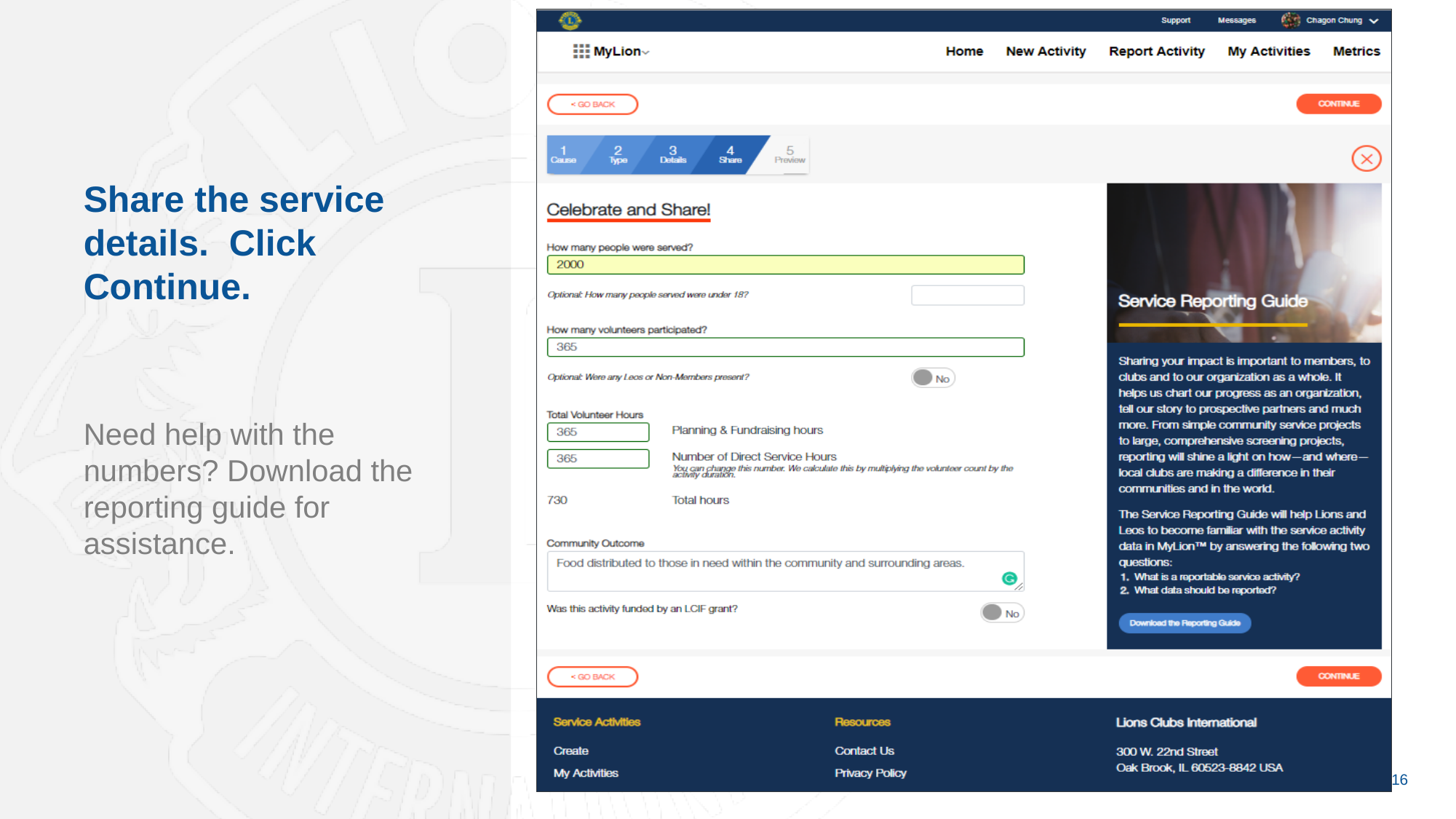

Share the service details.  Click Continue.

Need help with the numbers? Download the reporting guide for assistance.